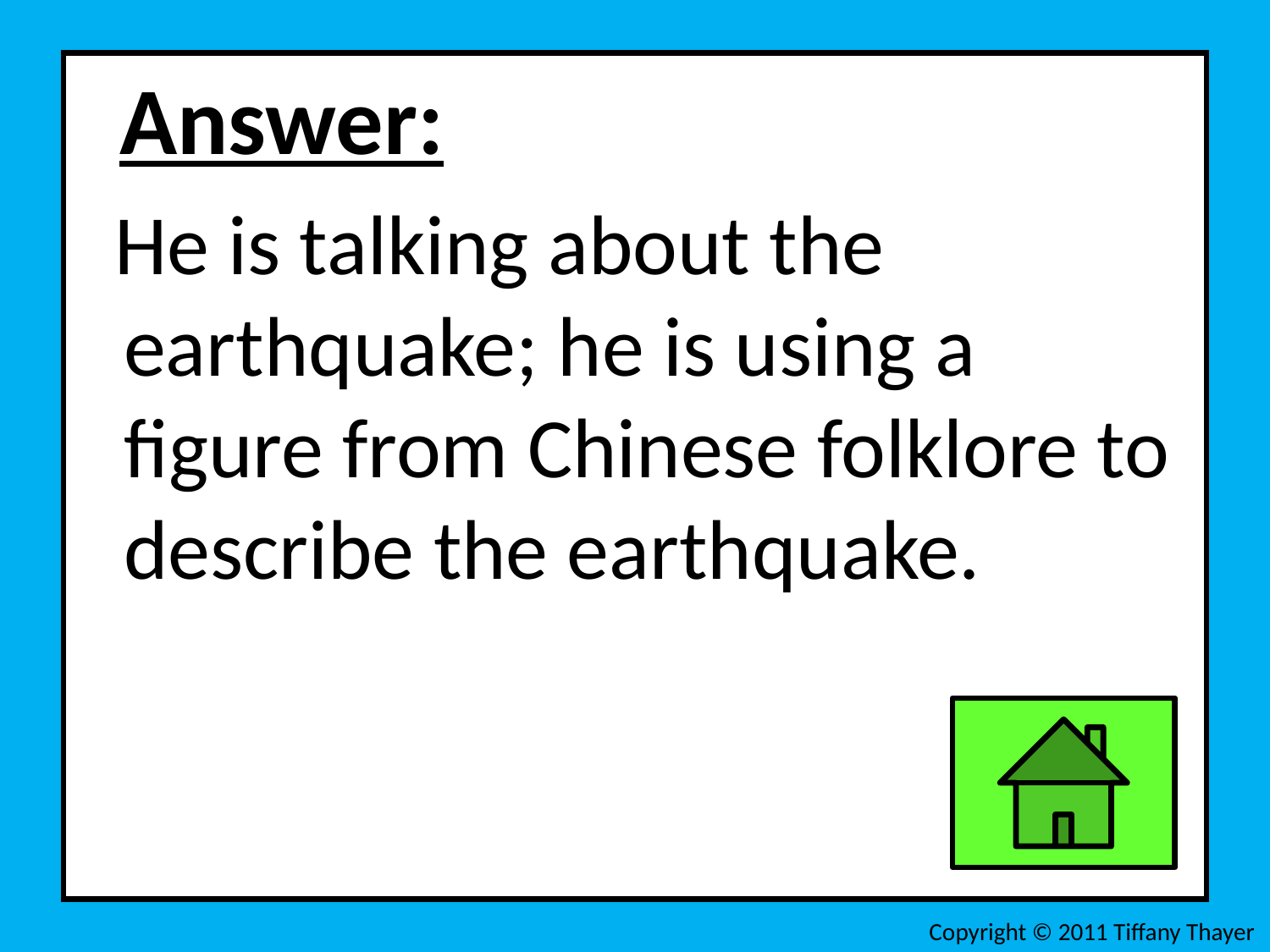

Answer:
  He is talking about the earthquake; he is using a figure from Chinese folklore to describe the earthquake.

Copyright © 2011 Tiffany Thayer